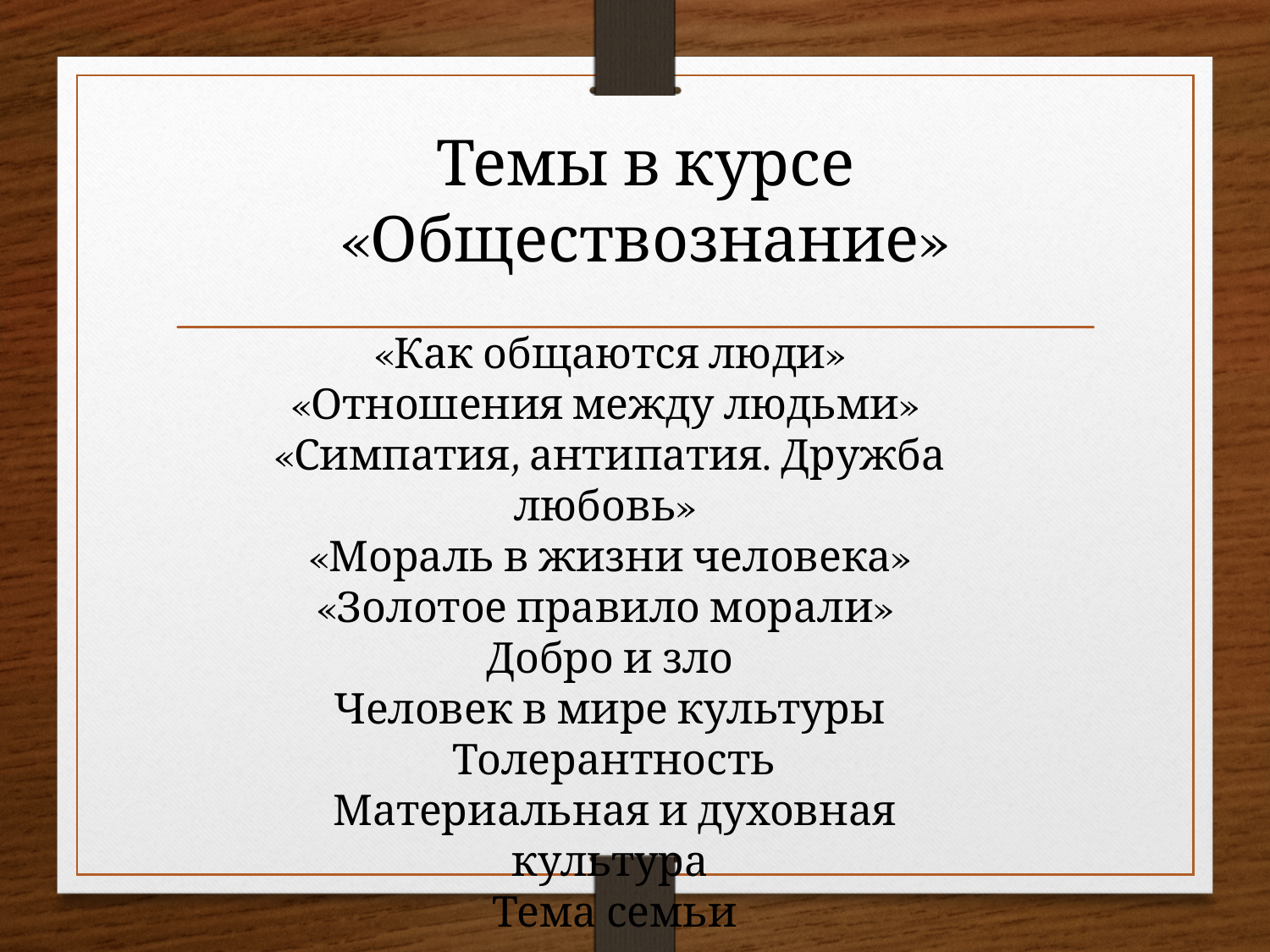

Темы в курсе «Обществознание»
 «Как общаются люди»
«Отношения между людьми»
«Симпатия, антипатия. Дружба любовь»
«Мораль в жизни человека»
«Золотое правило морали»
Добро и зло
Человек в мире культуры
 Толерантность
 Материальная и духовная культура
 Тема семьи